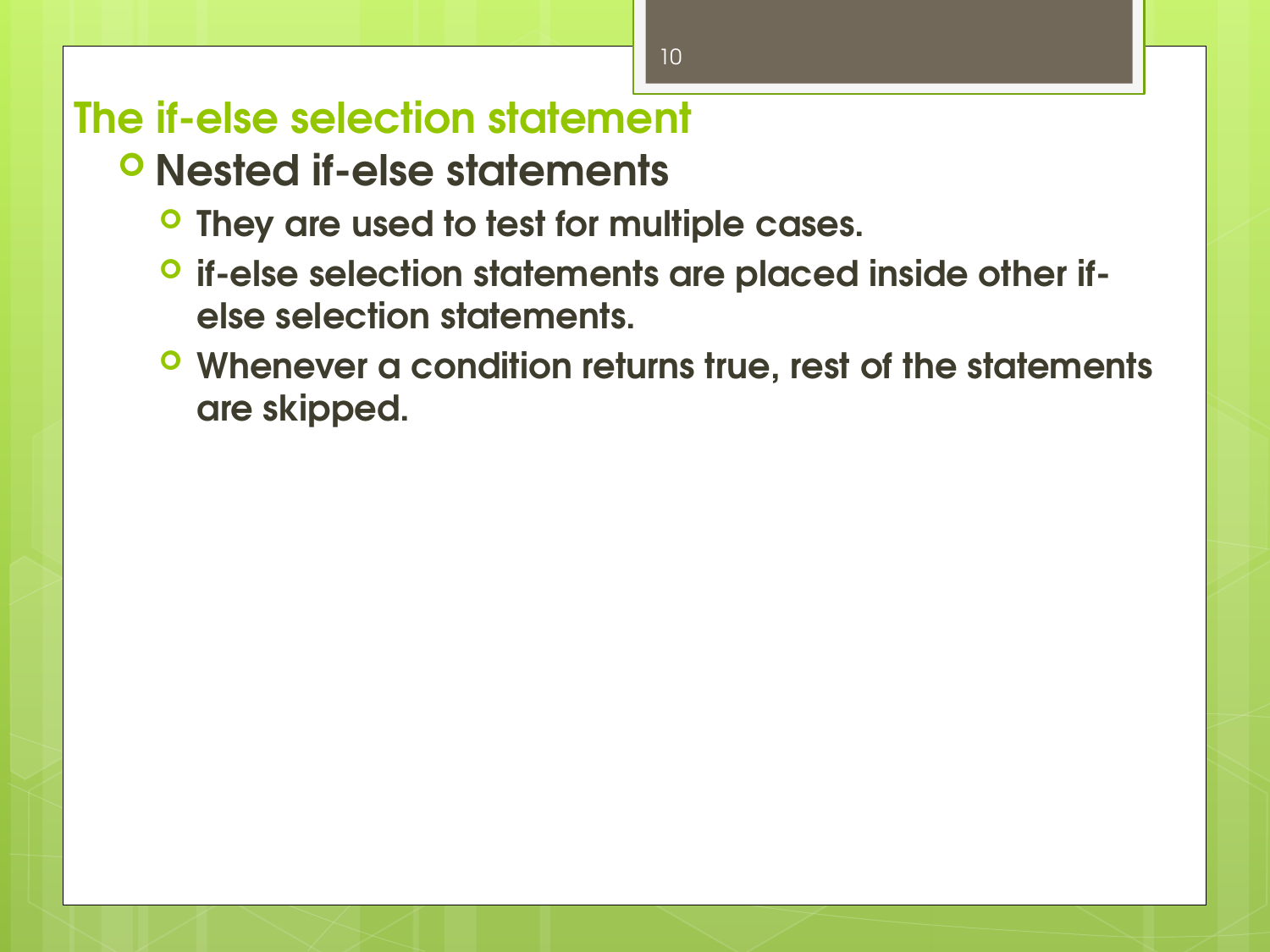

10
# The if-else selection statement
Nested if-else statements
They are used to test for multiple cases.
if-else selection statements are placed inside other if-else selection statements.
Whenever a condition returns true, rest of the statements are skipped.